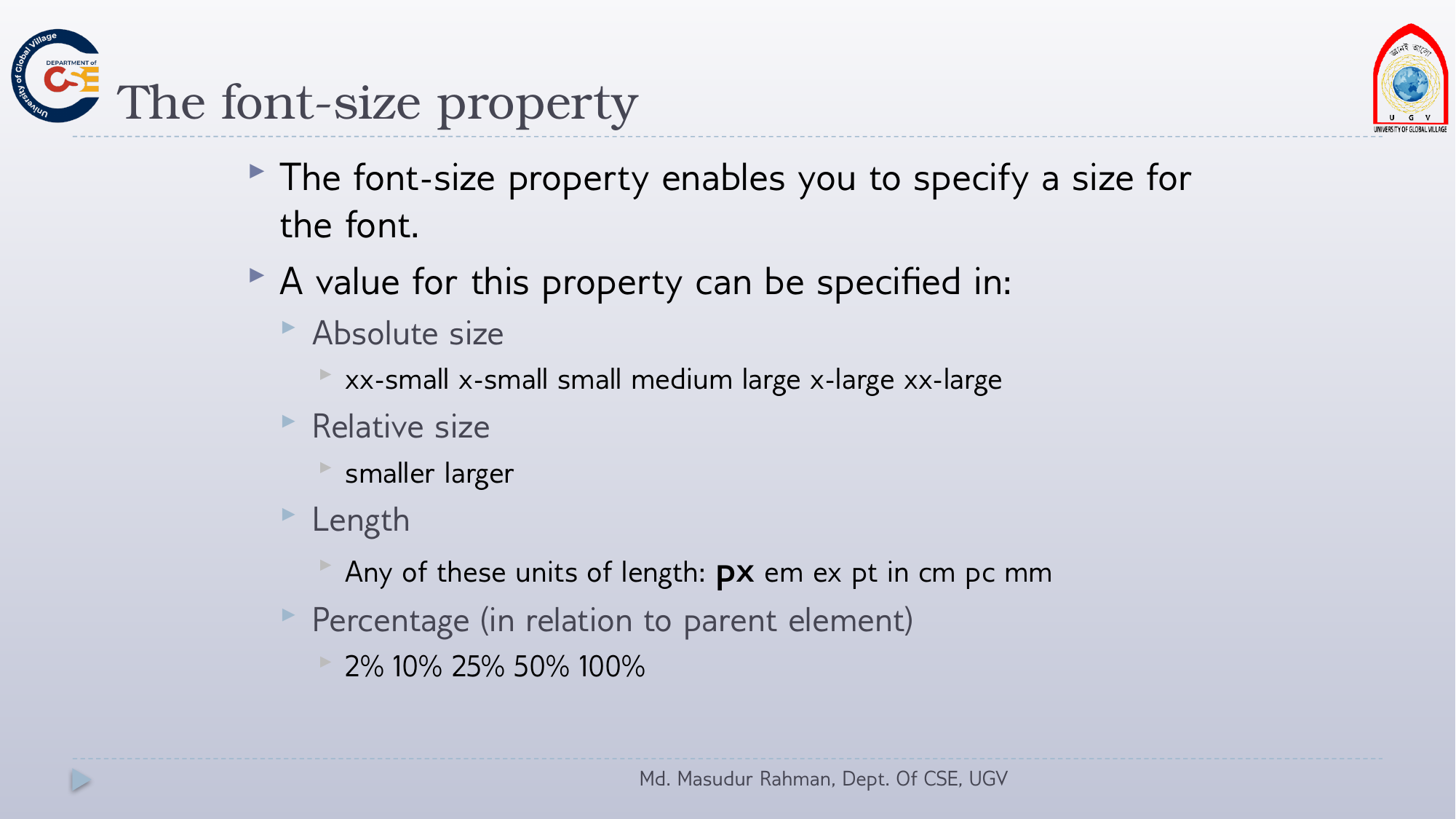

# The font-size property
The font-size property enables you to specify a size for the font.
A value for this property can be specified in:
Absolute size
xx-small x-small small medium large x-large xx-large
Relative size
smaller larger
Length
Any of these units of length: px em ex pt in cm pc mm
Percentage (in relation to parent element)
2% 10% 25% 50% 100%
Md. Masudur Rahman, Dept. Of CSE, UGV